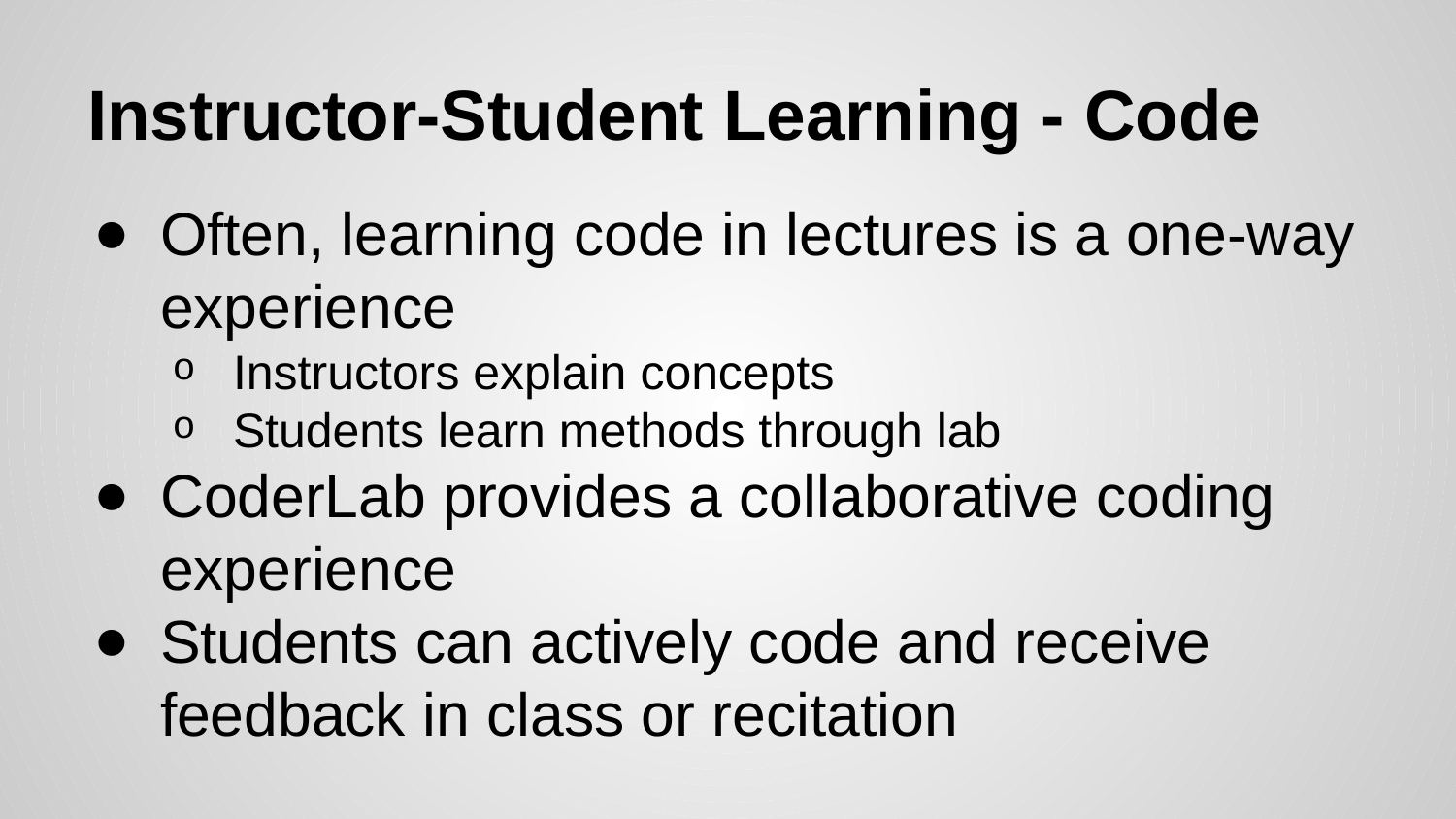

# Instructor-Student Learning - Code
Often, learning code in lectures is a one-way experience
Instructors explain concepts
Students learn methods through lab
CoderLab provides a collaborative coding experience
Students can actively code and receive feedback in class or recitation